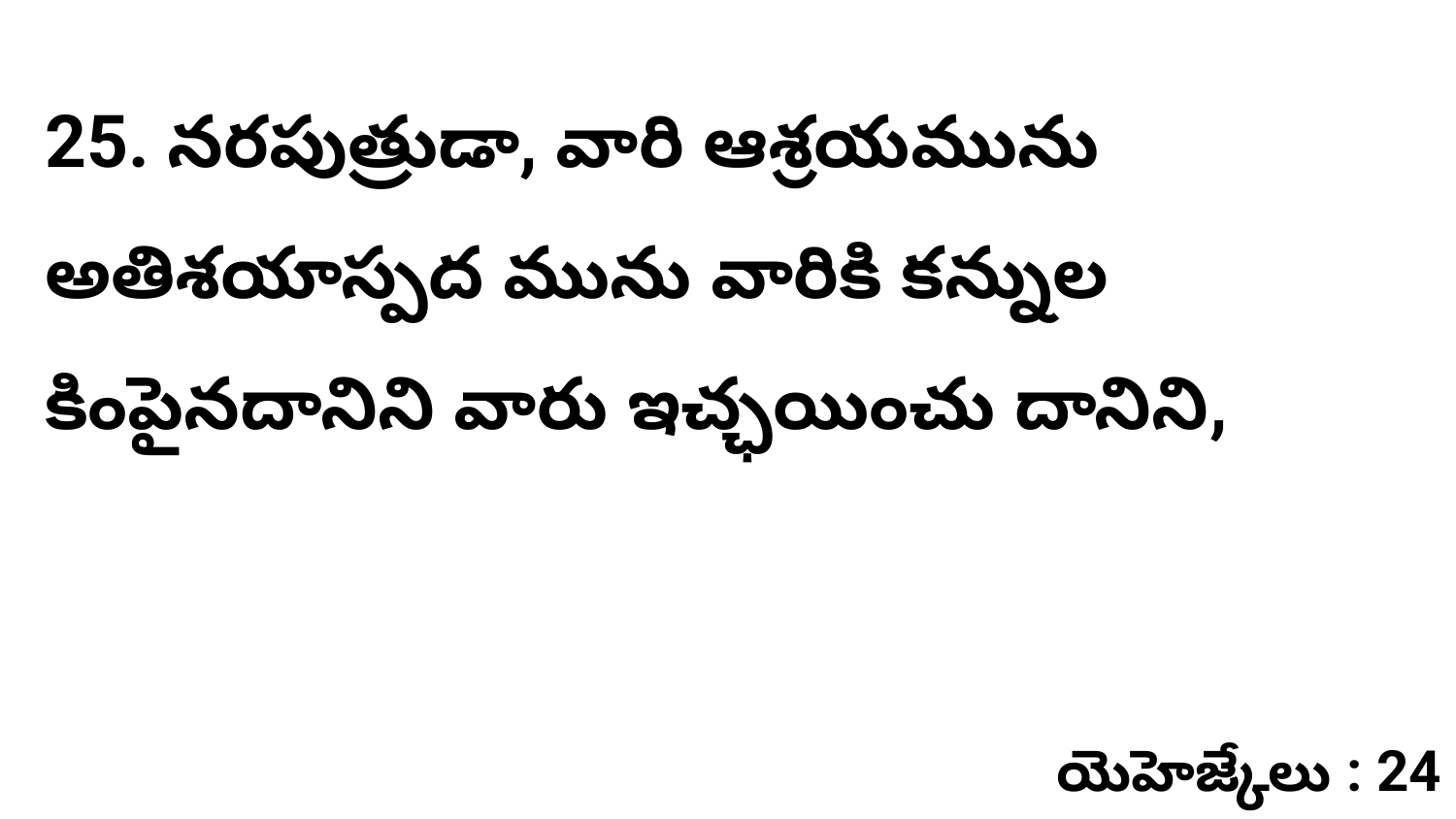

25. నరపుత్రుడా, వారి ఆశ్రయమును అతిశయాస్పద మును వారికి కన్నుల కింపైనదానిని వారు ఇచ్ఛయించు దానిని,
యెహెజ్కేలు : 24